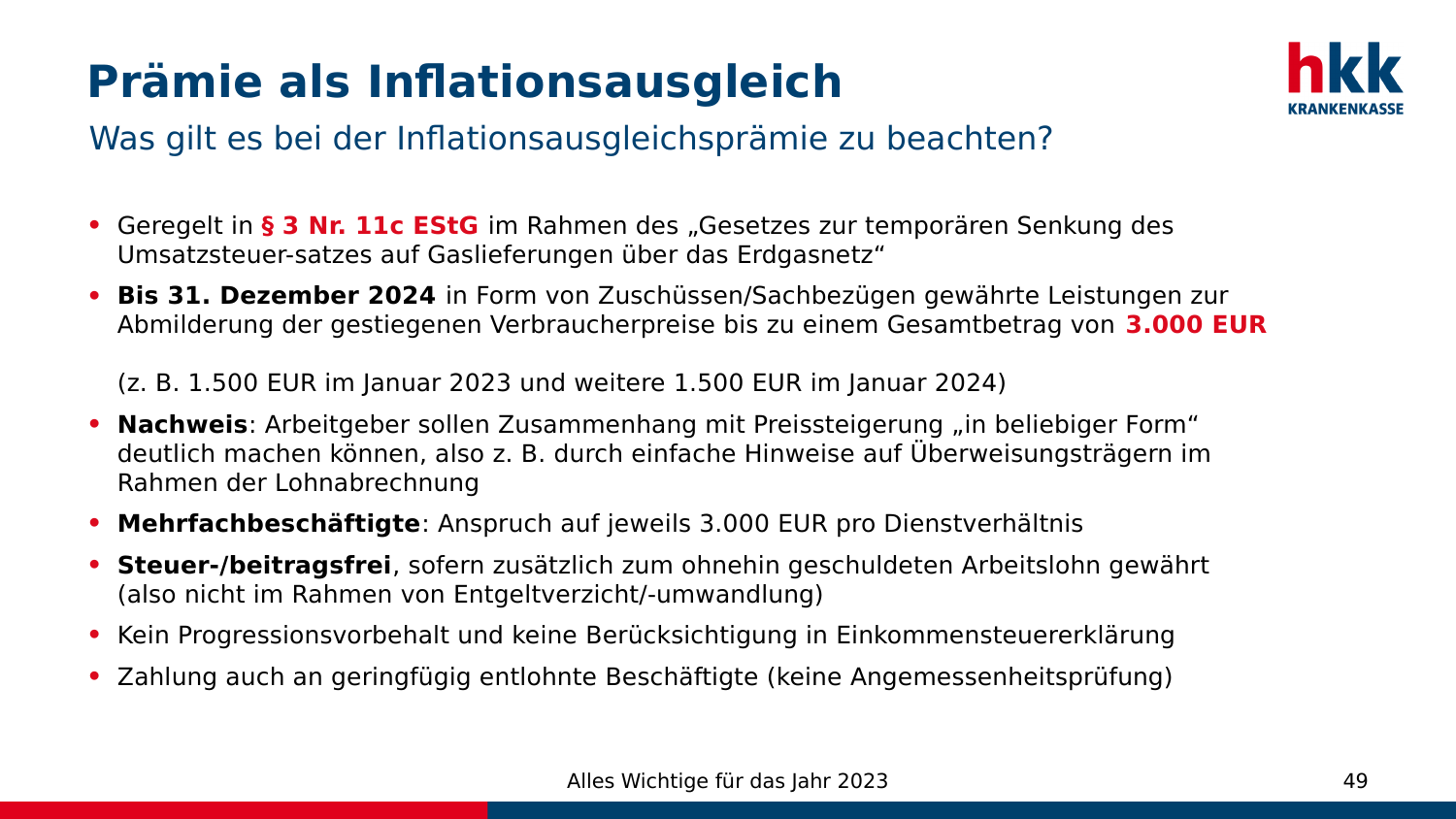

# Prämie als Inflationsausgleich
Was gilt es bei der Inflationsausgleichsprämie zu beachten?
Geregelt in § 3 Nr. 11c EStG im Rahmen des „Gesetzes zur temporären Senkung des Umsatzsteuer-satzes auf Gaslieferungen über das Erdgasnetz“
Bis 31. Dezember 2024 in Form von Zuschüssen/Sachbezügen gewährte Leistungen zur Abmilderung der gestiegenen Verbraucherpreise bis zu einem Gesamtbetrag von 3.000 EUR
(z. B. 1.500 EUR im Januar 2023 und weitere 1.500 EUR im Januar 2024)
Nachweis: Arbeitgeber sollen Zusammenhang mit Preissteigerung „in beliebiger Form“ deutlich machen können, also z. B. durch einfache Hinweise auf Überweisungsträgern im Rahmen der Lohnabrechnung
Mehrfachbeschäftigte: Anspruch auf jeweils 3.000 EUR pro Dienstverhältnis
Steuer-/beitragsfrei, sofern zusätzlich zum ohnehin geschuldeten Arbeitslohn gewährt (also nicht im Rahmen von Entgeltverzicht/-umwandlung)
Kein Progressionsvorbehalt und keine Berücksichtigung in Einkommensteuererklärung
Zahlung auch an geringfügig entlohnte Beschäftigte (keine Angemessenheitsprüfung)
Alles Wichtige für das Jahr 2023
49